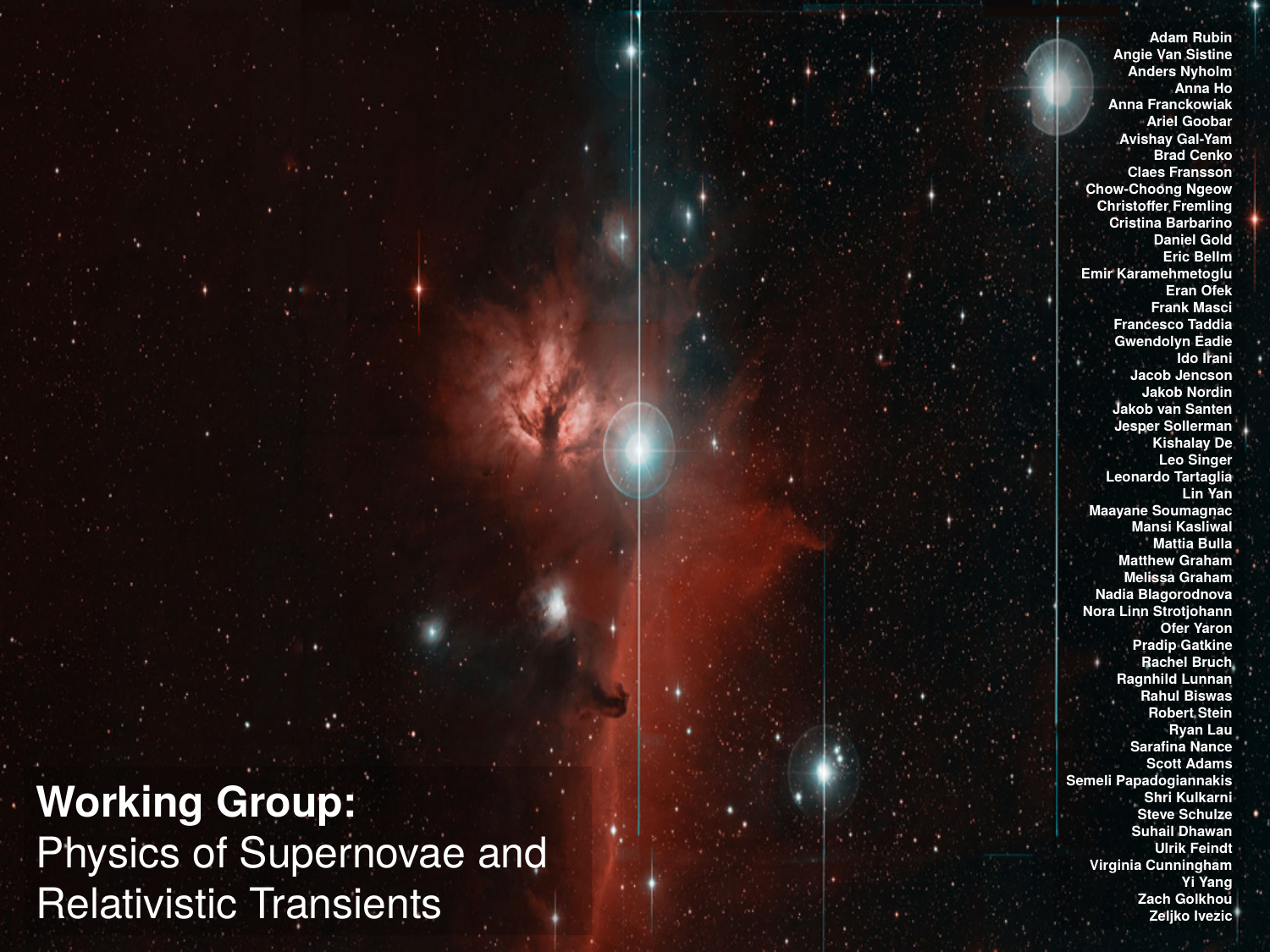

Adam Rubin
Angie Van Sistine
Anders Nyholm
Anna Ho
Anna Franckowiak
Ariel Goobar
Avishay Gal-Yam
Brad Cenko
Claes Fransson
Chow-Choong Ngeow
Christoffer Fremling
Cristina Barbarino
Daniel Gold
Eric Bellm
Emir Karamehmetoglu
Eran Ofek
Frank Masci
Francesco Taddia
Gwendolyn Eadie
Ido Irani
Jacob Jencson
Jakob Nordin
Jakob van Santen
Jesper Sollerman
Kishalay De
Leo Singer
Leonardo Tartaglia
Lin Yan
Maayane Soumagnac
Mansi Kasliwal
Mattia Bulla
Matthew Graham
Melissa Graham
Nadia Blagorodnova
Nora Linn Strotjohann
Ofer Yaron
Pradip Gatkine
Rachel Bruch
Ragnhild Lunnan
Rahul Biswas
Robert Stein
Ryan Lau
Sarafina Nance
Scott Adams
Semeli Papadogiannakis
Shri Kulkarni
Steve Schulze
Suhail Dhawan
Ulrik Feindt
Virginia Cunningham
Yi Yang
Zach Golkhou
Zeljko Ivezic
Working Group:
Physics of Supernovae and
Relativistic Transients